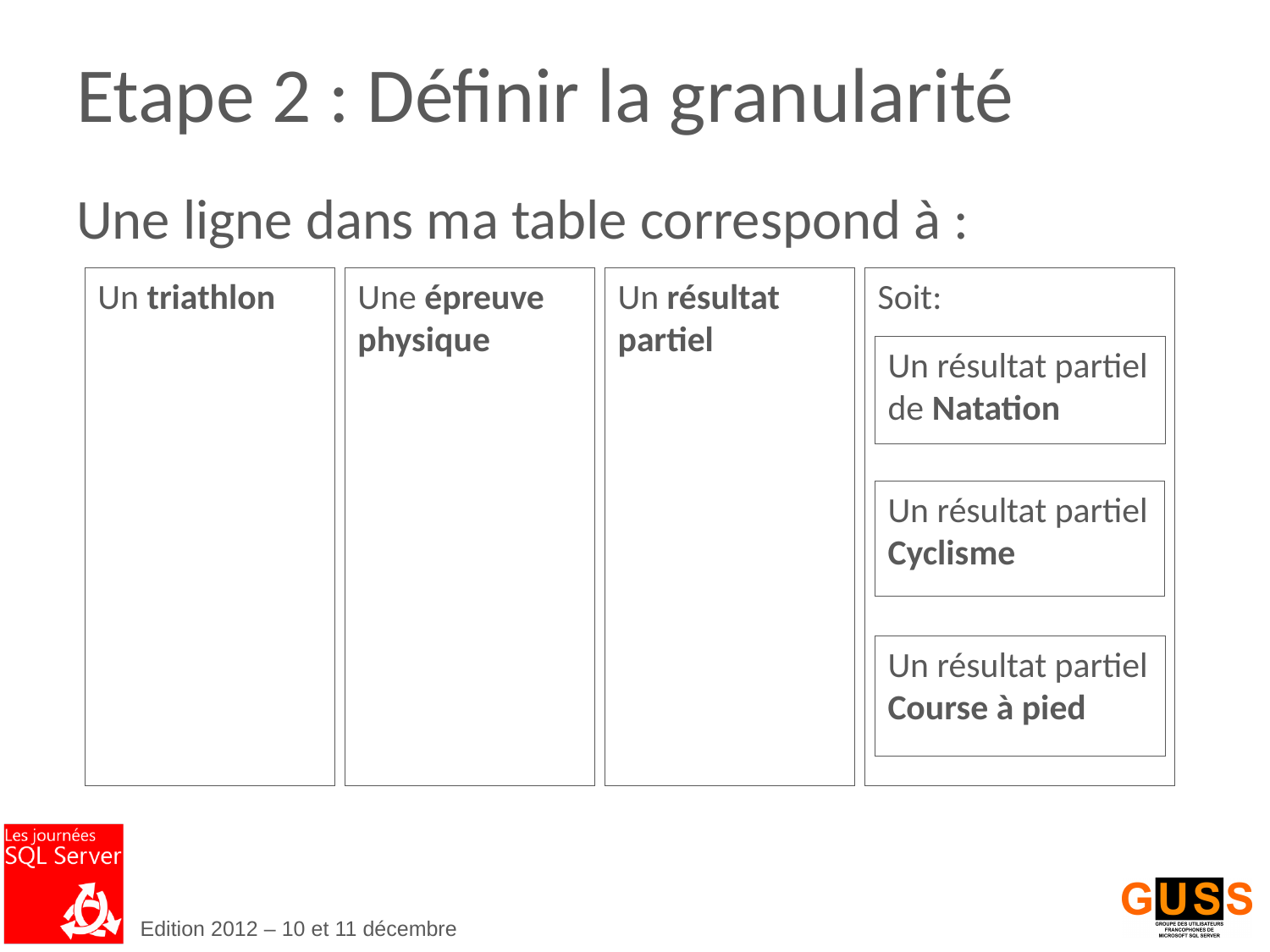

# Etape 2 : Définir la granularité
Une ligne dans ma table correspond à :
Une épreuve physique
Un résultat partiel
Un triathlon
Soit:
Un résultat partiel de Natation
Un résultat partiel Cyclisme
Un résultat partiel Course à pied